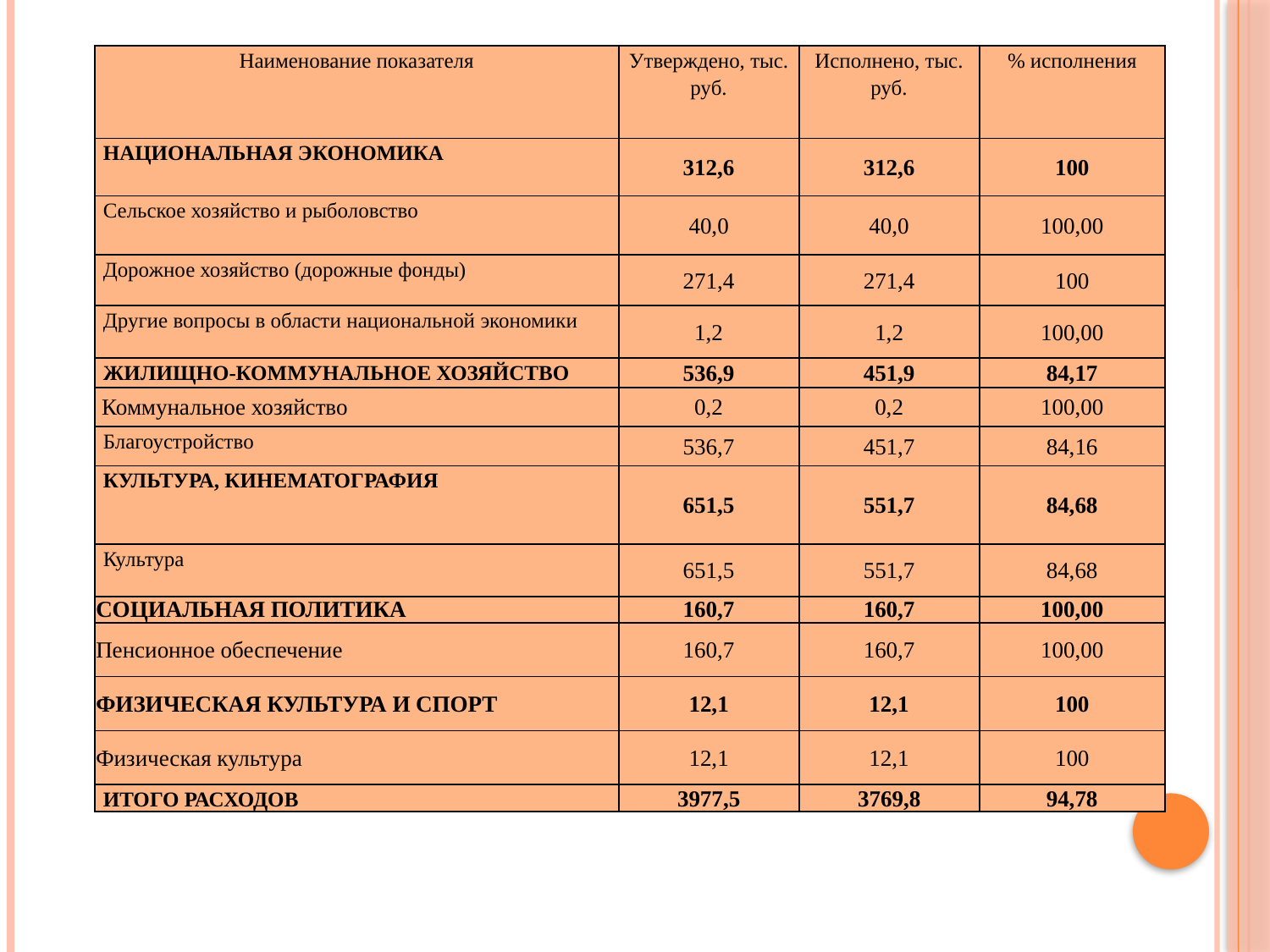

| Наименование показателя | Утверждено, тыс. руб. | Исполнено, тыс. руб. | % исполнения |
| --- | --- | --- | --- |
| НАЦИОНАЛЬНАЯ ЭКОНОМИКА | 312,6 | 312,6 | 100 |
| Сельское хозяйство и рыболовство | 40,0 | 40,0 | 100,00 |
| Дорожное хозяйство (дорожные фонды) | 271,4 | 271,4 | 100 |
| Другие вопросы в области национальной экономики | 1,2 | 1,2 | 100,00 |
| ЖИЛИЩНО-КОММУНАЛЬНОЕ ХОЗЯЙСТВО | 536,9 | 451,9 | 84,17 |
| Коммунальное хозяйство | 0,2 | 0,2 | 100,00 |
| Благоустройство | 536,7 | 451,7 | 84,16 |
| КУЛЬТУРА, КИНЕМАТОГРАФИЯ | 651,5 | 551,7 | 84,68 |
| Культура | 651,5 | 551,7 | 84,68 |
| СОЦИАЛЬНАЯ ПОЛИТИКА | 160,7 | 160,7 | 100,00 |
| Пенсионное обеспечение | 160,7 | 160,7 | 100,00 |
| ФИЗИЧЕСКАЯ КУЛЬТУРА И СПОРТ | 12,1 | 12,1 | 100 |
| Физическая культура | 12,1 | 12,1 | 100 |
| ИТОГО РАСХОДОВ | 3977,5 | 3769,8 | 94,78 |